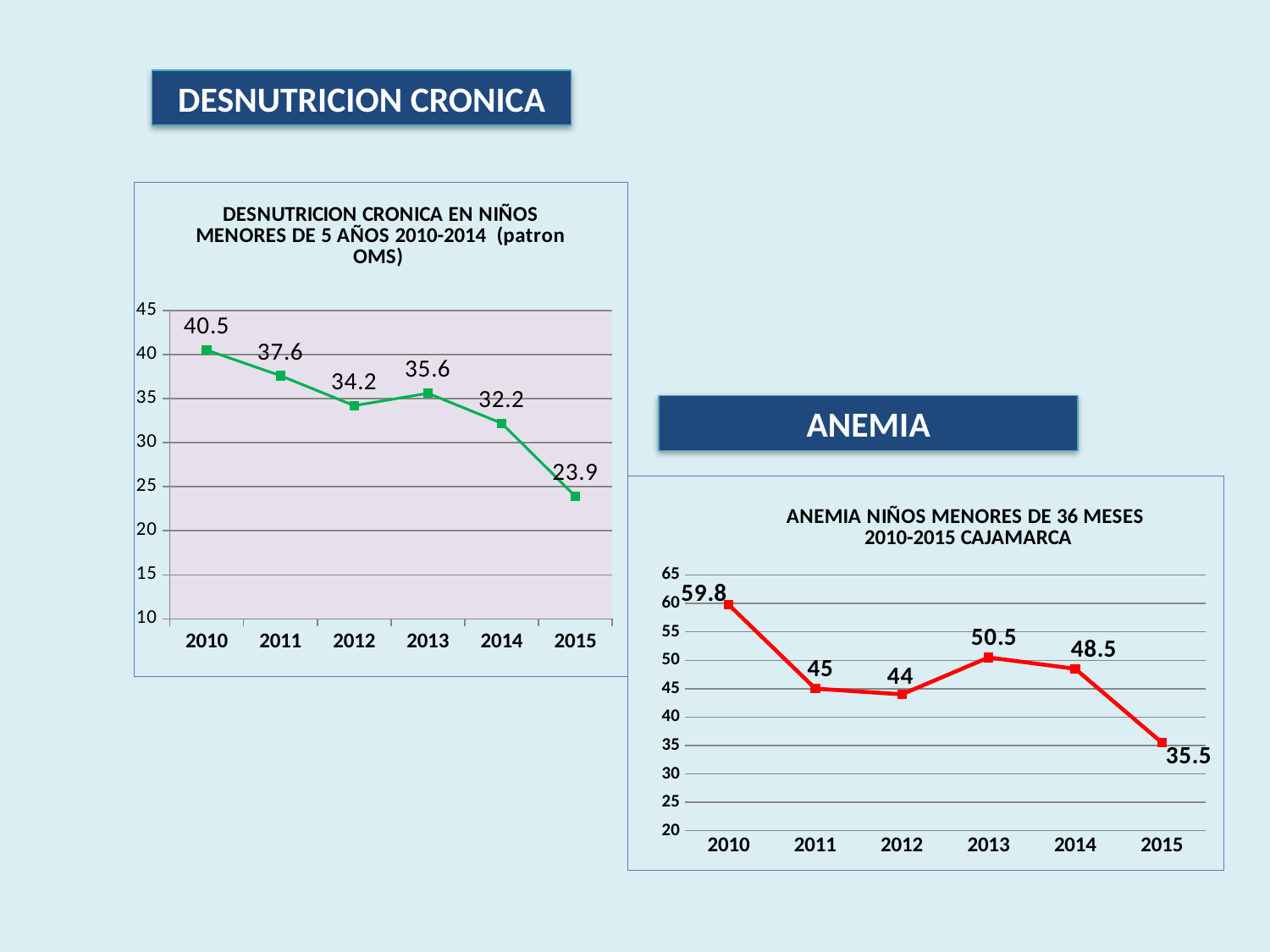

DESNUTRICION CRONICA

### Chart: DESNUTRICION CRONICA EN NIÑOS MENORES DE 5 AÑOS 2010-2014  (patron OMS)

| Category | ENDES |
|---|---|
| 2010 | 40.5 |
| 2011 | 37.6 |
| 2012 | 34.2 |
| 2013 | 35.6 |
| 2014 | 32.2 |
| 2015 | 23.9 |
ANEMIA

### Chart: ANEMIA NIÑOS MENORES DE 36 MESES
2010-2015 CAJAMARCA

| Category | ENDES |
|---|---|
| 2010 | 59.8 |
| 2011 | 45.0 |
| 2012 | 44.0 |
| 2013 | 50.5 |
| 2014 | 48.5 |
| 2015 | 35.5 |